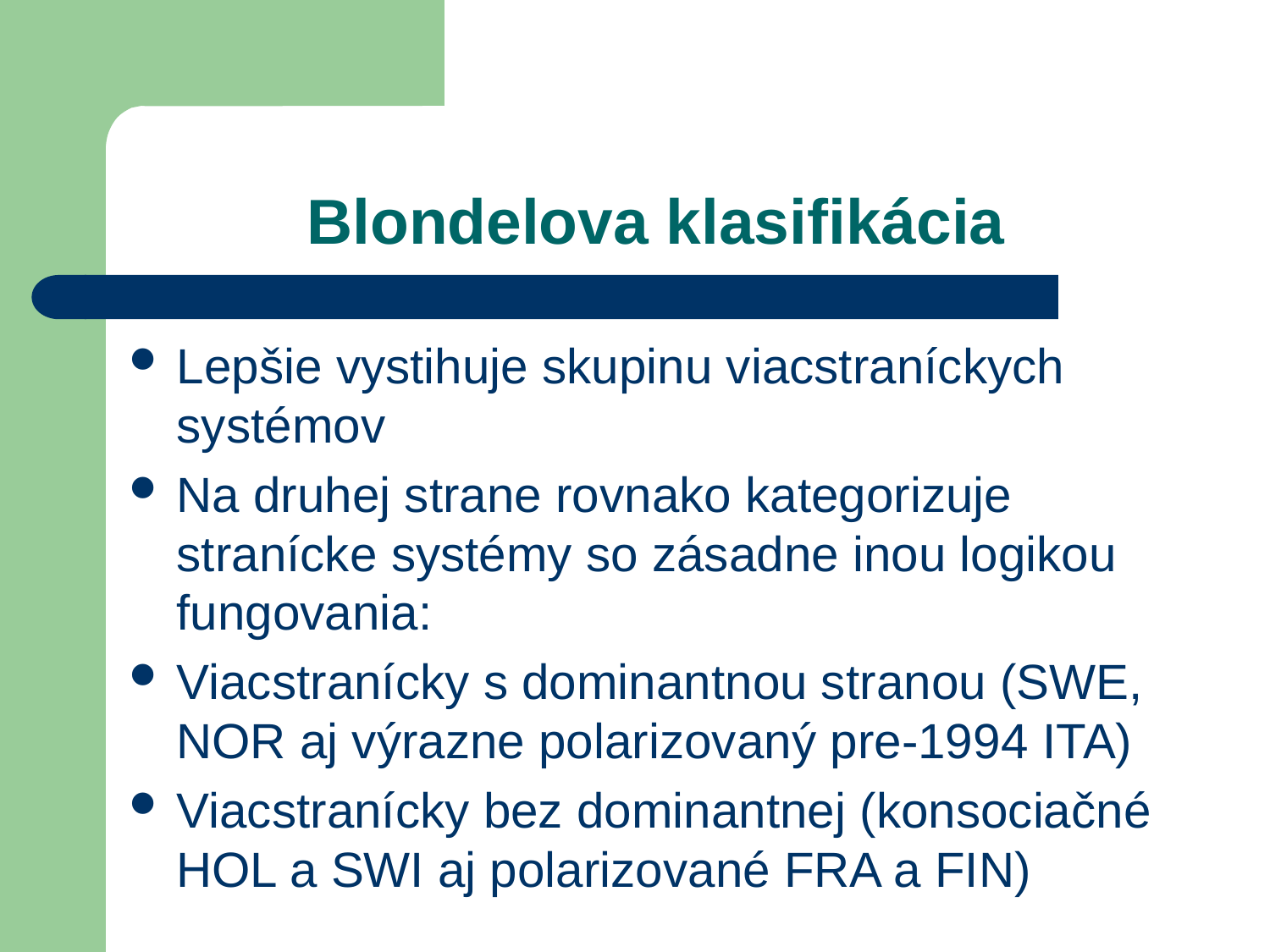

# Blondelova klasifikácia
Lepšie vystihuje skupinu viacstraníckych systémov
Na druhej strane rovnako kategorizuje stranícke systémy so zásadne inou logikou fungovania:
Viacstranícky s dominantnou stranou (SWE, NOR aj výrazne polarizovaný pre-1994 ITA)
Viacstranícky bez dominantnej (konsociačné HOL a SWI aj polarizované FRA a FIN)